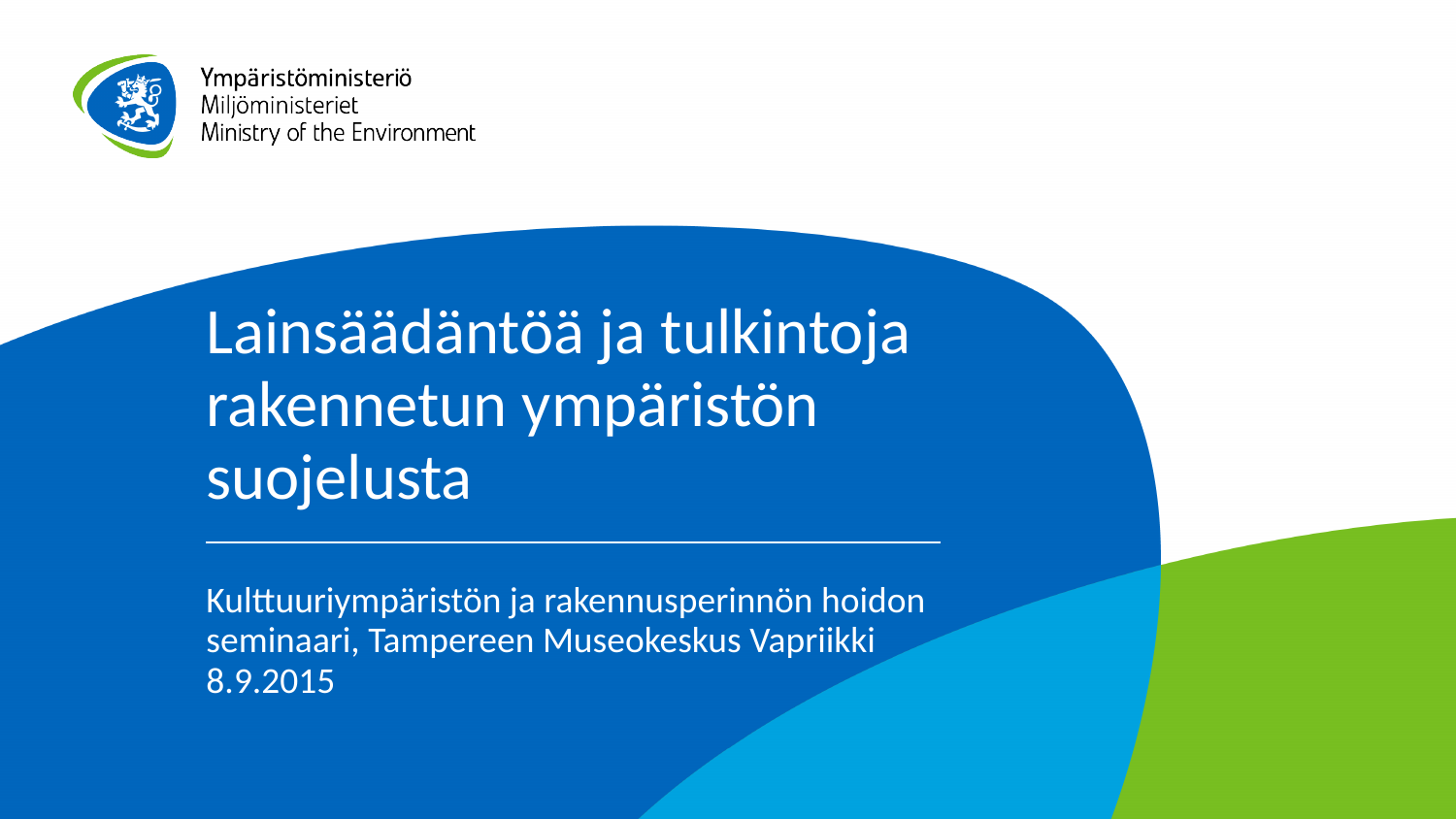

# Lainsäädäntöä ja tulkintoja rakennetun ympäristön suojelusta
Kulttuuriympäristön ja rakennusperinnön hoidon seminaari, Tampereen Museokeskus Vapriikki 8.9.2015